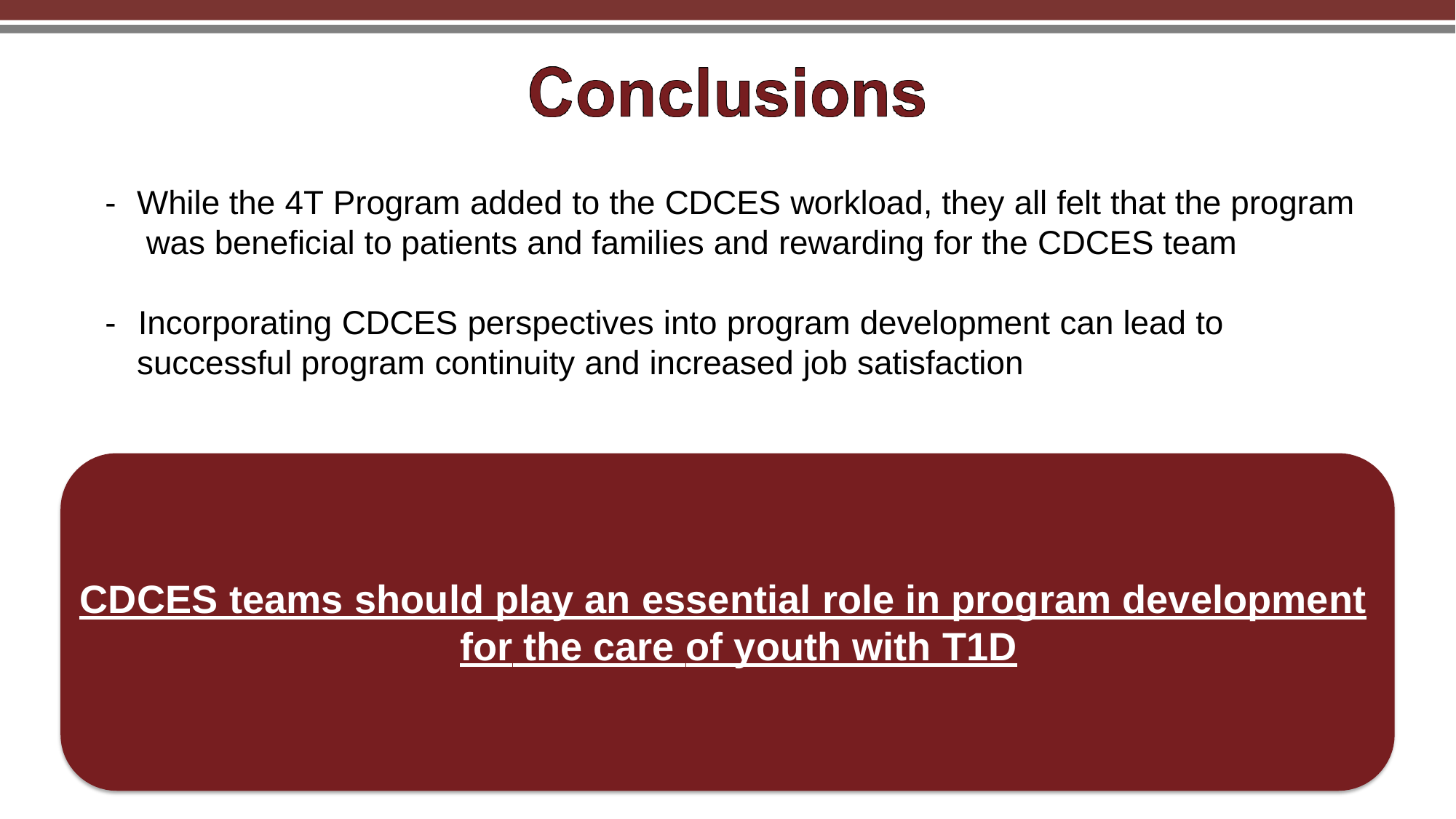

-	While the 4T Program added to the CDCES workload, they all felt that the program  was beneficial to patients and families and rewarding for the CDCES team
-	Incorporating CDCES perspectives into program development can lead to
successful program continuity and increased job satisfaction
CDCES teams should play an essential role in program development  for the care of youth with T1D